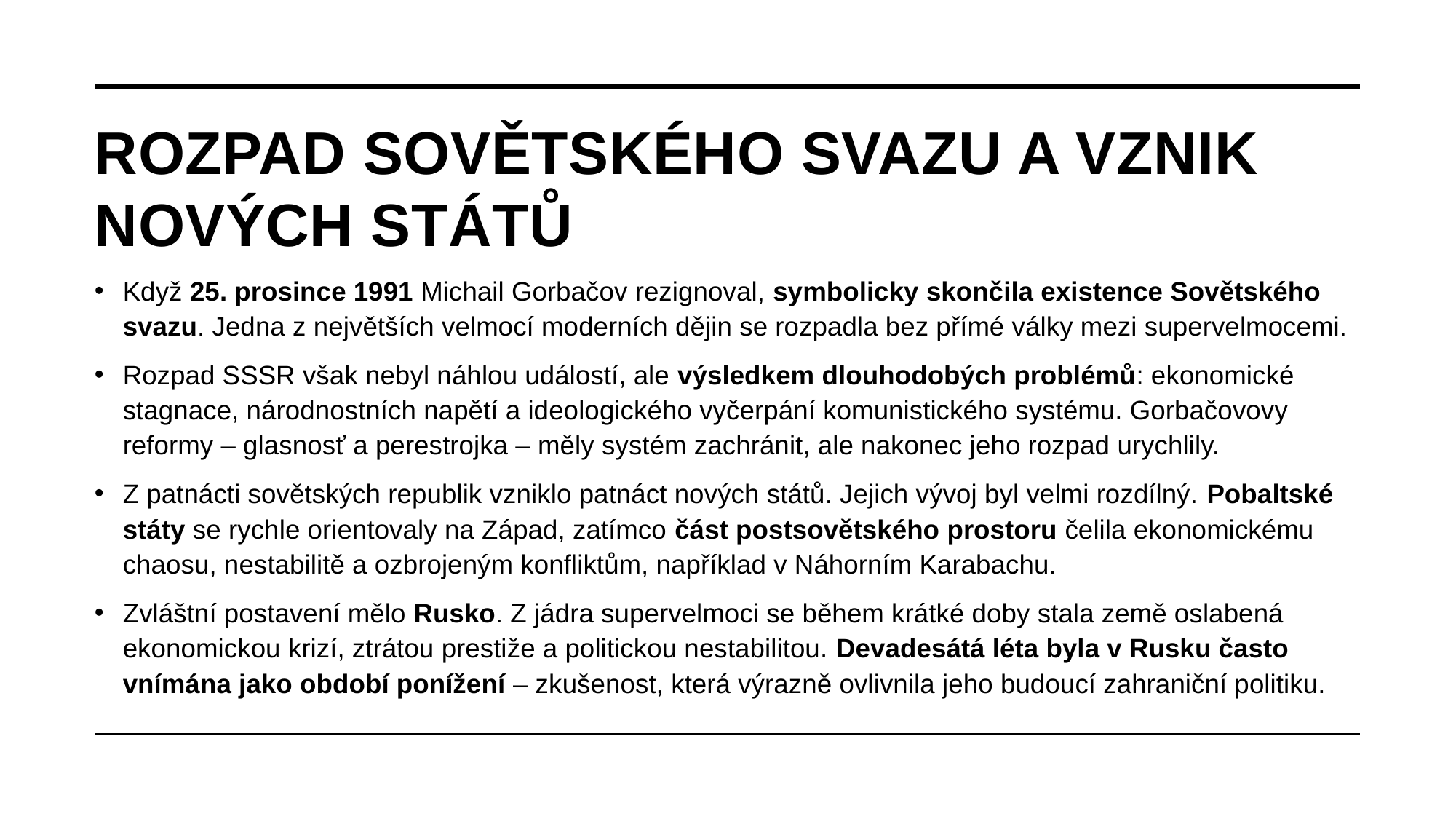

# Rozpad Sovětského svazu a vznik nových států
Když 25. prosince 1991 Michail Gorbačov rezignoval, symbolicky skončila existence Sovětského svazu. Jedna z největších velmocí moderních dějin se rozpadla bez přímé války mezi supervelmocemi.
Rozpad SSSR však nebyl náhlou událostí, ale výsledkem dlouhodobých problémů: ekonomické stagnace, národnostních napětí a ideologického vyčerpání komunistického systému. Gorbačovovy reformy – glasnosť a perestrojka – měly systém zachránit, ale nakonec jeho rozpad urychlily.
Z patnácti sovětských republik vzniklo patnáct nových států. Jejich vývoj byl velmi rozdílný. Pobaltské státy se rychle orientovaly na Západ, zatímco část postsovětského prostoru čelila ekonomickému chaosu, nestabilitě a ozbrojeným konfliktům, například v Náhorním Karabachu.
Zvláštní postavení mělo Rusko. Z jádra supervelmoci se během krátké doby stala země oslabená ekonomickou krizí, ztrátou prestiže a politickou nestabilitou. Devadesátá léta byla v Rusku často vnímána jako období ponížení – zkušenost, která výrazně ovlivnila jeho budoucí zahraniční politiku.